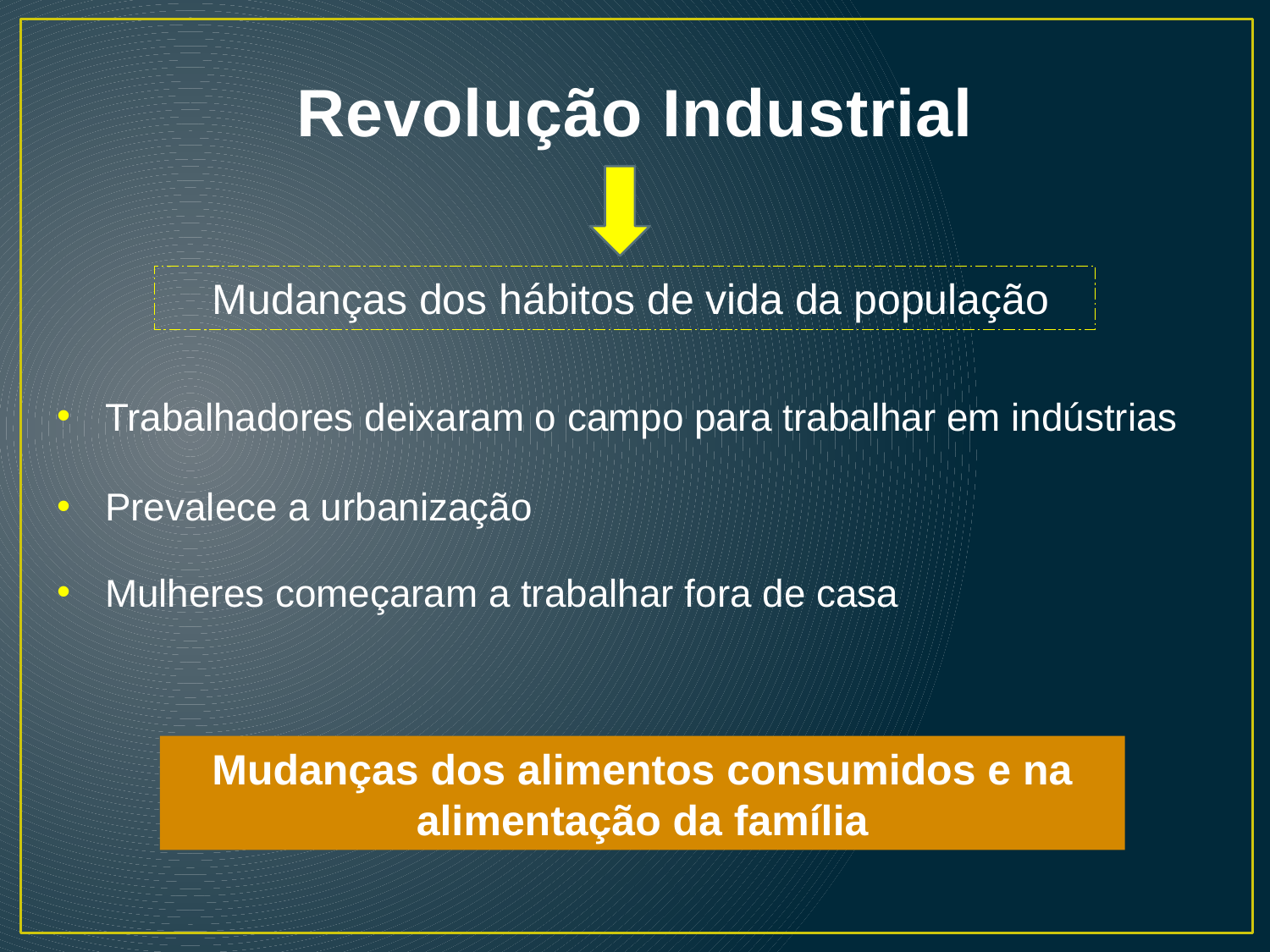

# Revolução Industrial

 Mudanças dos hábitos de vida da população
Trabalhadores deixaram o campo para trabalhar em indústrias
Prevalece a urbanização
Mulheres começaram a trabalhar fora de casa
Mudanças dos alimentos consumidos e na alimentação da família